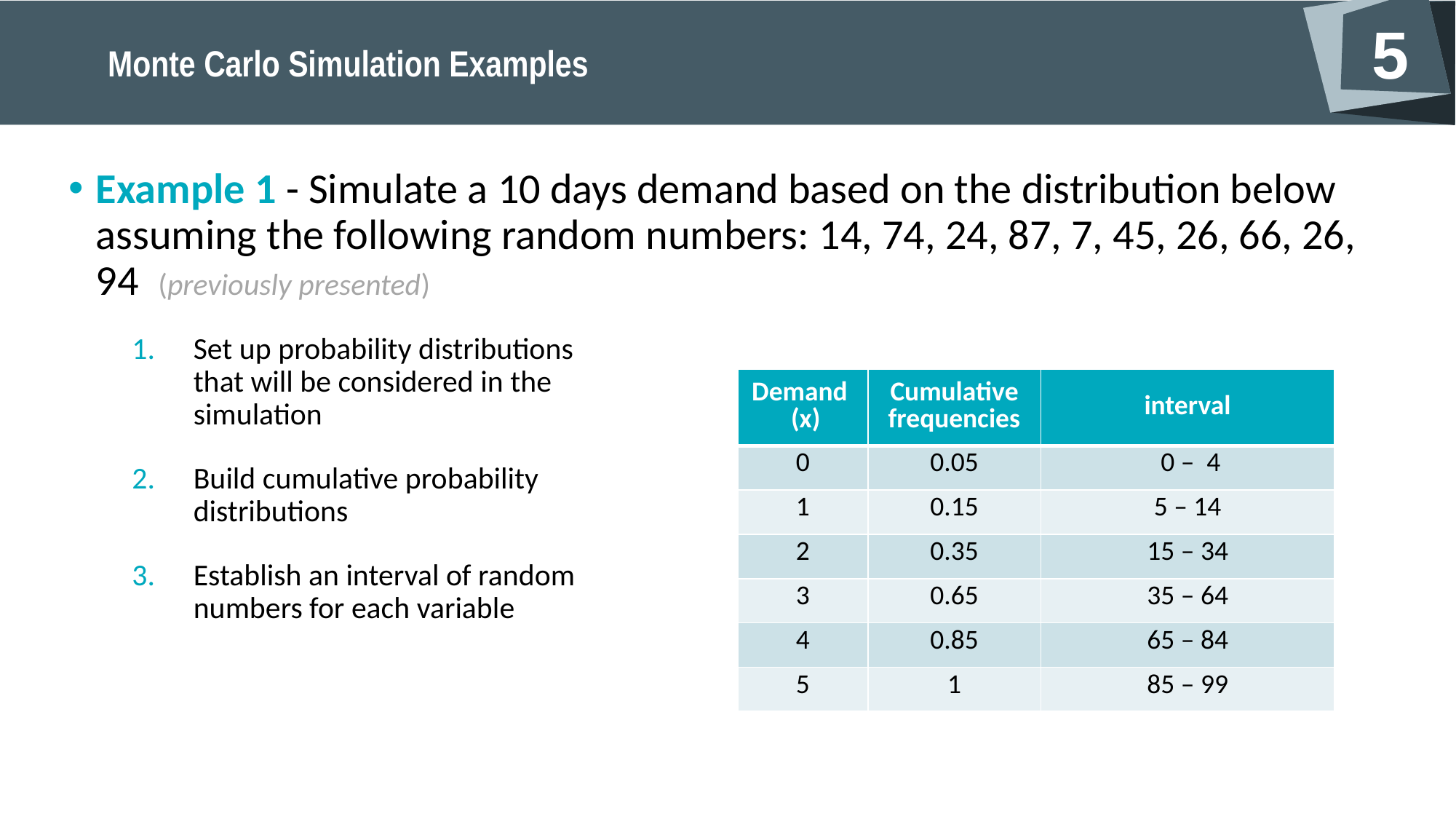

Example 1 - Simulate a 10 days demand based on the distribution below assuming the following random numbers: 14, 74, 24, 87, 7, 45, 26, 66, 26, 94  (previously presented)

Set up probability distributions that will be considered in the simulation

Build cumulative probability distributions

Establish an interval of random numbers for each variable

| Demand (x) | Cumulative frequencies | interval |
| --- | --- | --- |
| 0 | 0.05 | 0 – 4 |
| 1 | 0.15 | 5 – 14 |
| 2 | 0.35 | 15 – 34 |
| 3 | 0.65 | 35 – 64 |
| 4 | 0.85 | 65 – 84 |
| 5 | 1 | 85 – 99 |